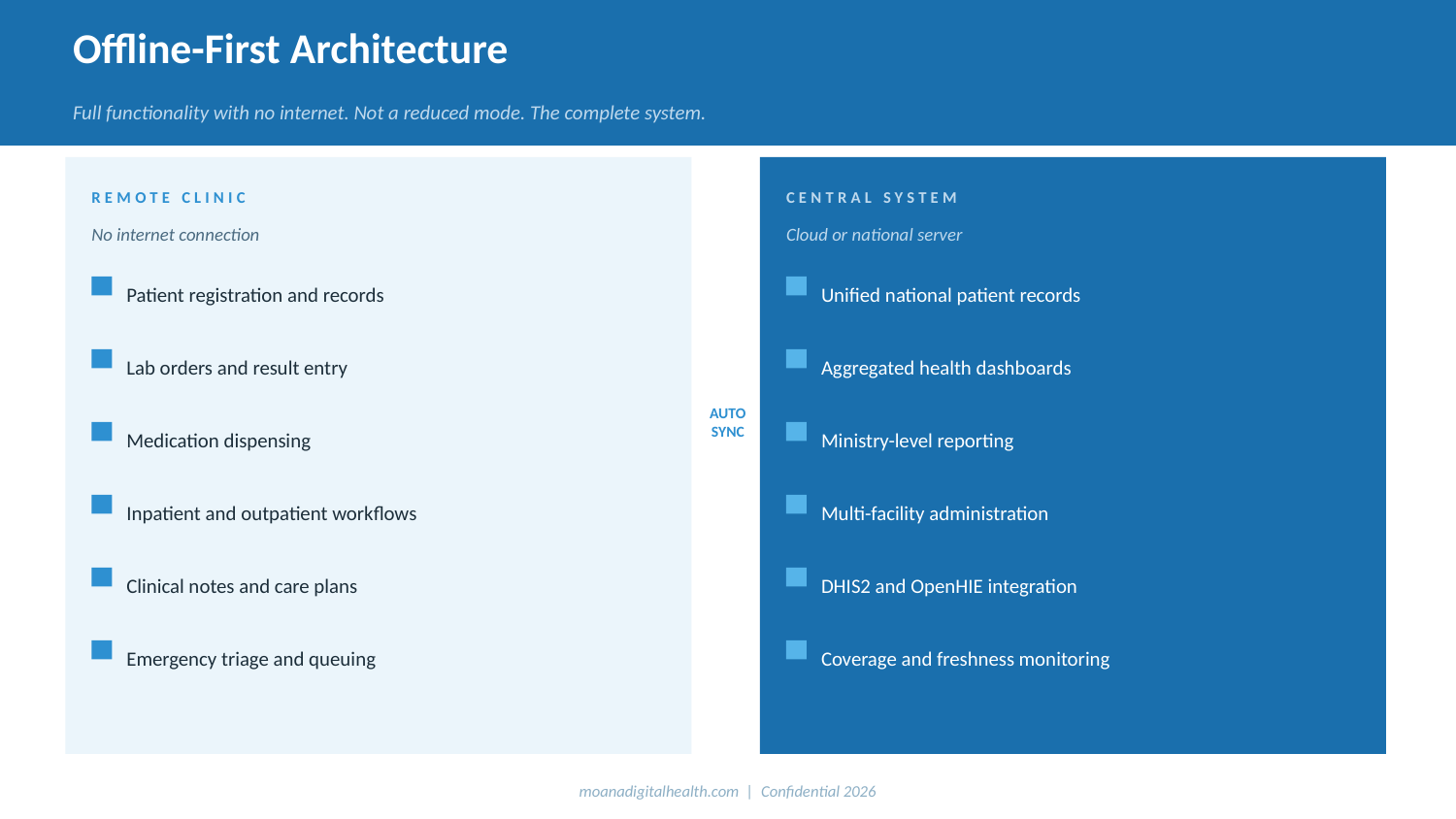

Offline-First Architecture
Full functionality with no internet. Not a reduced mode. The complete system.

REMOTE CLINIC
CENTRAL SYSTEM
No internet connection
Cloud or national server
Patient registration and records
Unified national patient records

Lab orders and result entry
Aggregated health dashboards

AUTO
SYNC
Medication dispensing
Ministry-level reporting

Inpatient and outpatient workflows
Multi-facility administration

Clinical notes and care plans
DHIS2 and OpenHIE integration

Emergency triage and queuing
Coverage and freshness monitoring

moanadigitalhealth.com  |  Confidential 2026